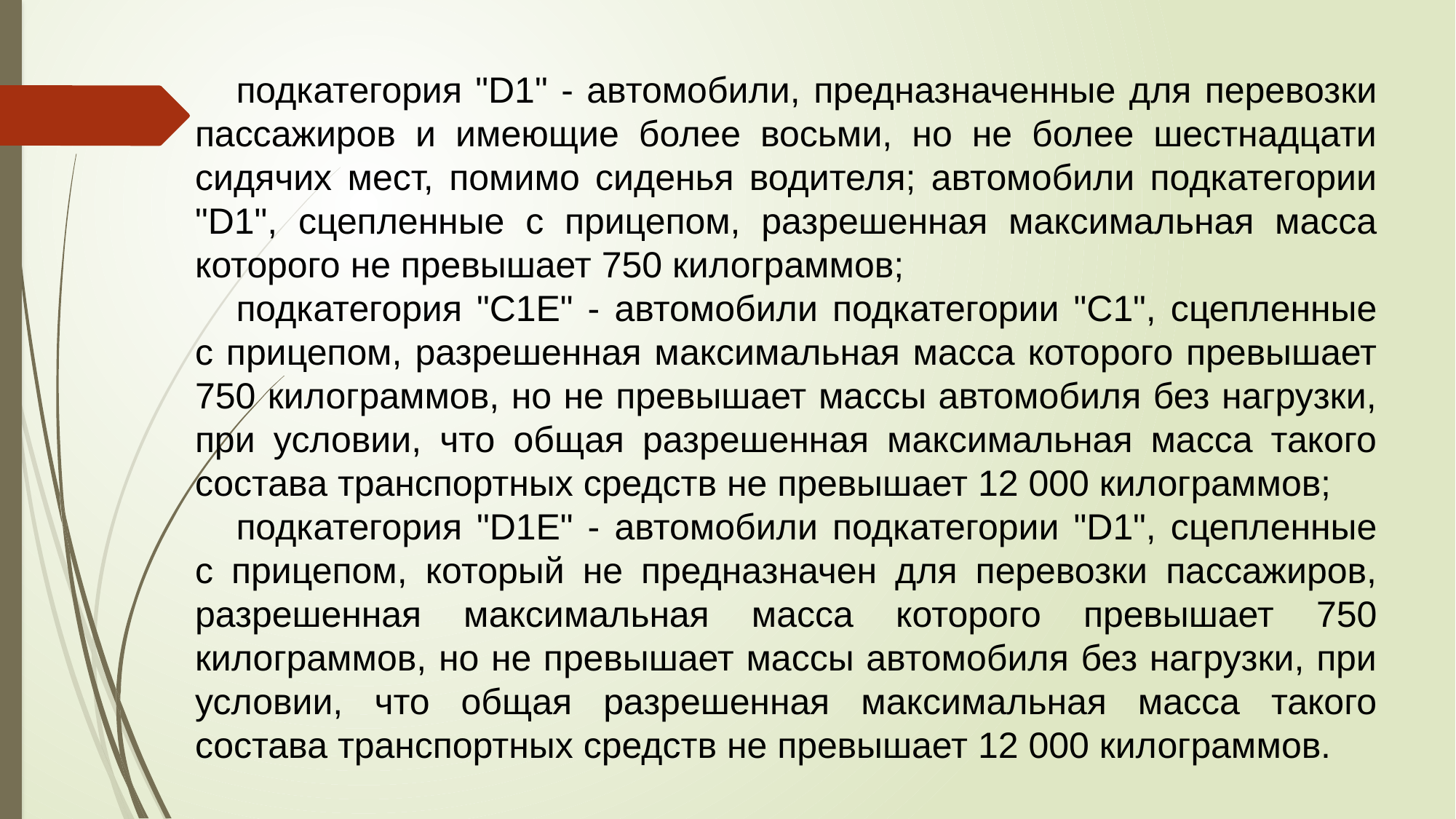

подкатегория "D1" - автомобили, предназначенные для перевозки пассажиров и имеющие более восьми, но не более шестнадцати сидячих мест, помимо сиденья водителя; автомобили подкатегории "D1", сцепленные с прицепом, разрешенная максимальная масса которого не превышает 750 килограммов;
подкатегория "C1E" - автомобили подкатегории "C1", сцепленные с прицепом, разрешенная максимальная масса которого превышает 750 килограммов, но не превышает массы автомобиля без нагрузки, при условии, что общая разрешенная максимальная масса такого состава транспортных средств не превышает 12 000 килограммов;
подкатегория "D1E" - автомобили подкатегории "D1", сцепленные с прицепом, который не предназначен для перевозки пассажиров, разрешенная максимальная масса которого превышает 750 килограммов, но не превышает массы автомобиля без нагрузки, при условии, что общая разрешенная максимальная масса такого состава транспортных средств не превышает 12 000 килограммов.